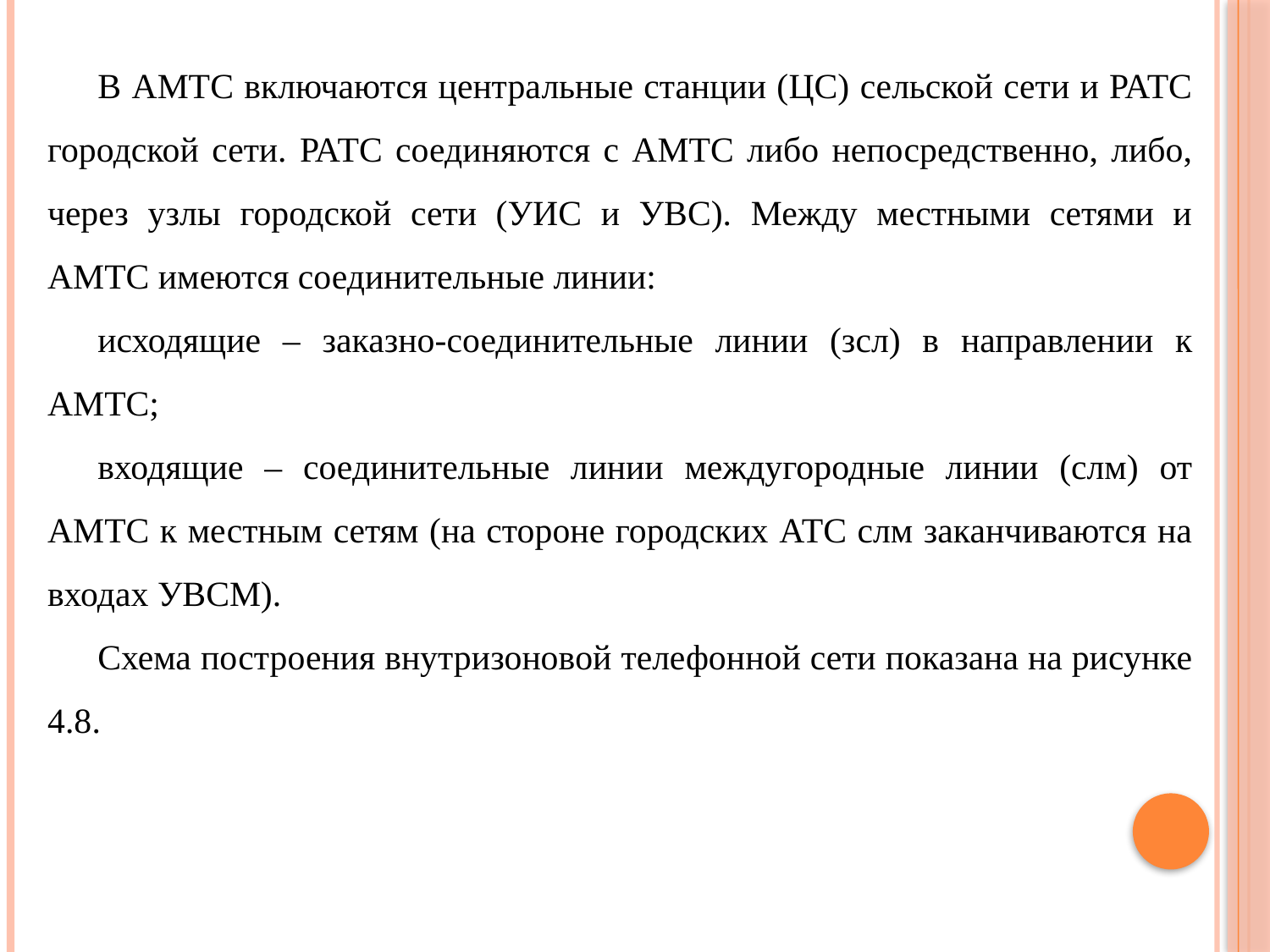

В АМТС включаются центральные станции (ЦС) сельской сети и РАТС городской сети. РАТС соединяются с АМТС либо непосредственно, либо, через узлы городской сети (УИС и УВС). Между местными сетями и АМТС имеются соединительные линии:
исходящие – заказно-соединительные линии (зсл) в направлении к АМТС;
входящие – соединительные линии междугородные линии (слм) от АМТС к местным сетям (на стороне городских АТС слм заканчиваются на входах УВСМ).
Схема построения внутризоновой телефонной сети показана на рисунке 4.8.